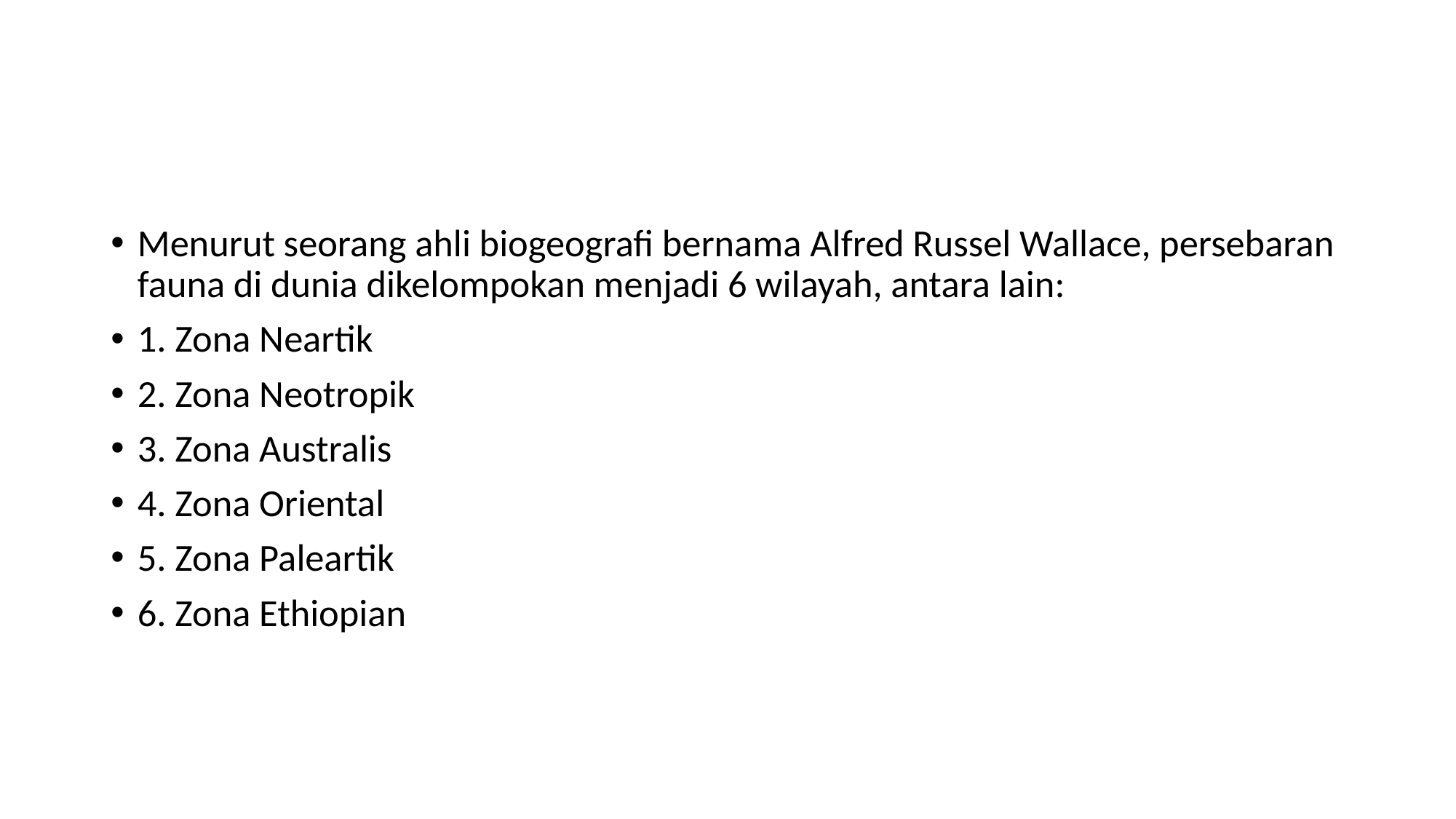

#
Menurut seorang ahli biogeografi bernama Alfred Russel Wallace, persebaran fauna di dunia dikelompokan menjadi 6 wilayah, antara lain:
1. Zona Neartik
2. Zona Neotropik
3. Zona Australis
4. Zona Oriental
5. Zona Paleartik
6. Zona Ethiopian